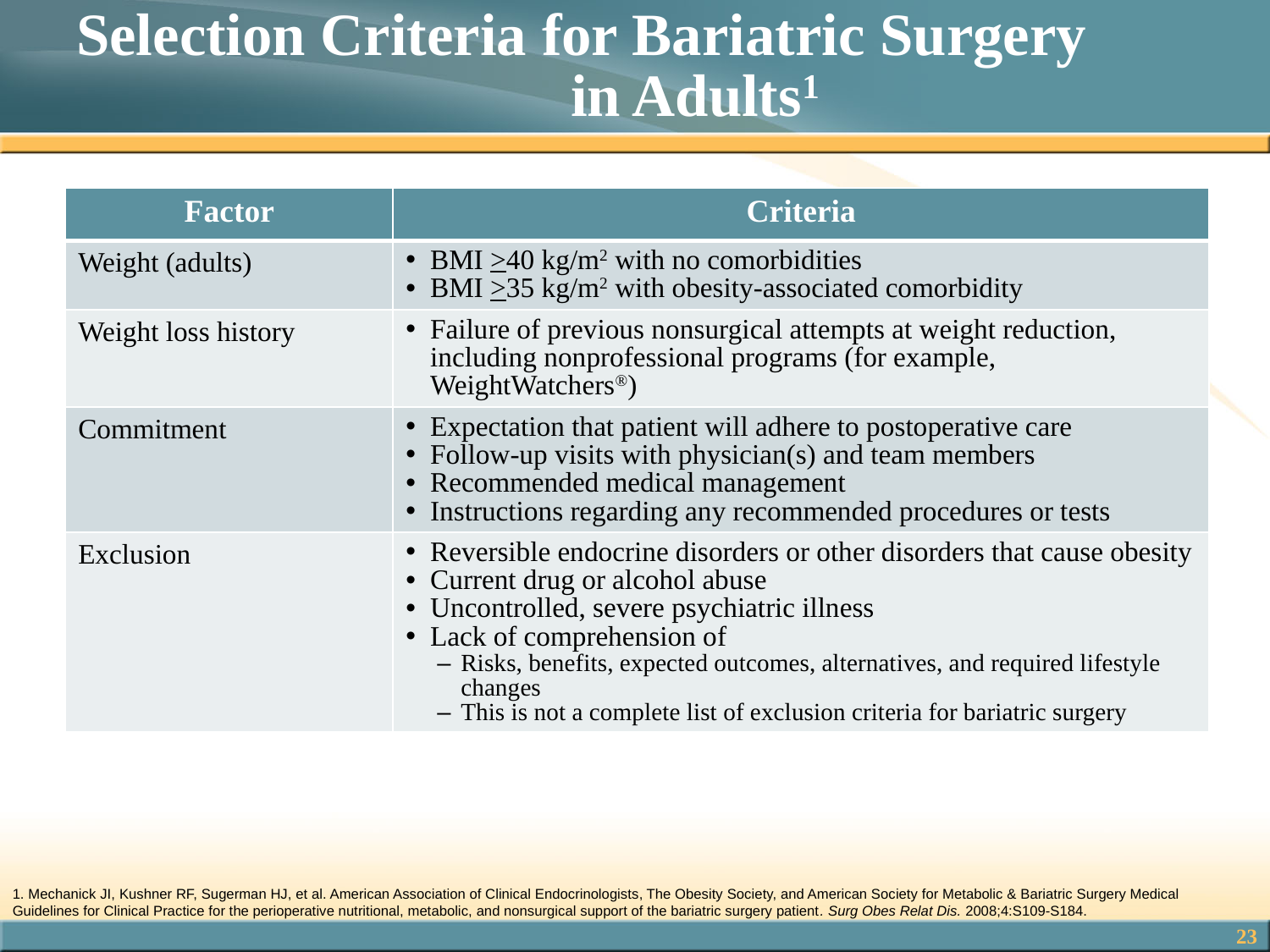

# Selection Criteria for Bariatric Surgery                in Adults1
| Factor | Criteria |
| --- | --- |
| Weight (adults) | BMI >40 kg/m2 with no comorbidities BMI >35 kg/m2 with obesity-associated comorbidity |
| Weight loss history | Failure of previous nonsurgical attempts at weight reduction, including nonprofessional programs (for example, WeightWatchers®) |
| Commitment | Expectation that patient will adhere to postoperative care Follow-up visits with physician(s) and team members Recommended medical management Instructions regarding any recommended procedures or tests |
| Exclusion | Reversible endocrine disorders or other disorders that cause obesity Current drug or alcohol abuse Uncontrolled, severe psychiatric illness Lack of comprehension of Risks, benefits, expected outcomes, alternatives, and required lifestyle changes This is not a complete list of exclusion criteria for bariatric surgery |
1. Mechanick JI, Kushner RF, Sugerman HJ, et al. American Association of Clinical Endocrinologists, The Obesity Society, and American Society for Metabolic & Bariatric Surgery Medical Guidelines for Clinical Practice for the perioperative nutritional, metabolic, and nonsurgical support of the bariatric surgery patient. Surg Obes Relat Dis. 2008;4:S109-S184.